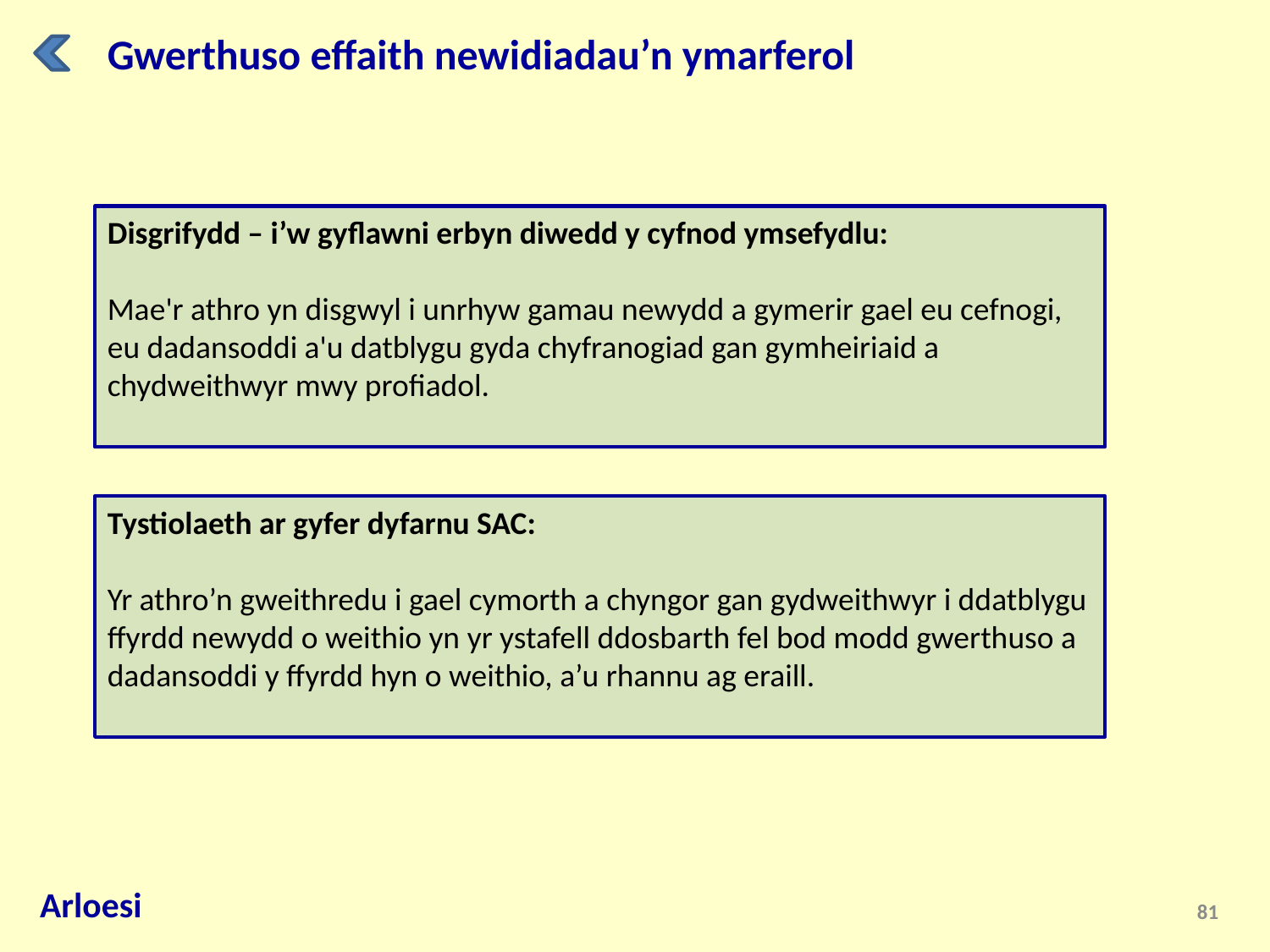

Gwerthuso effaith newidiadau’n ymarferol

Disgrifydd – i’w gyflawni erbyn diwedd y cyfnod ymsefydlu:

Mae'r athro yn disgwyl i unrhyw gamau newydd a gymerir gael eu cefnogi, eu dadansoddi a'u datblygu gyda chyfranogiad gan gymheiriaid a chydweithwyr mwy profiadol.

Tystiolaeth ar gyfer dyfarnu SAC:

Yr athro’n gweithredu i gael cymorth a chyngor gan gydweithwyr i ddatblygu ffyrdd newydd o weithio yn yr ystafell ddosbarth fel bod modd gwerthuso a dadansoddi y ffyrdd hyn o weithio, a’u rhannu ag eraill.

Arloesi
81